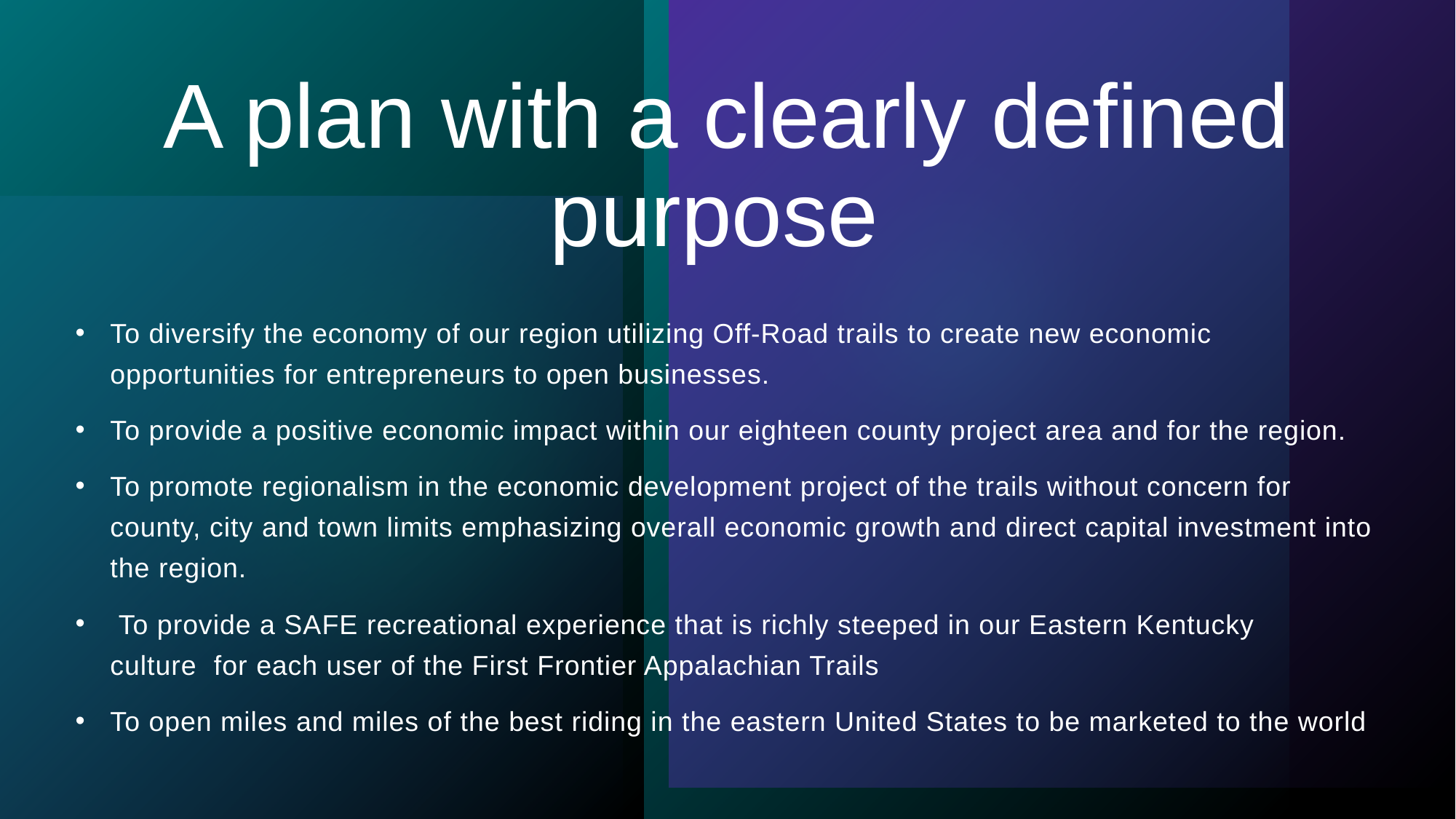

# A plan with a clearly defined purpose
To diversify the economy of our region utilizing Off-Road trails to create new economic opportunities for entrepreneurs to open businesses.
To provide a positive economic impact within our eighteen county project area and for the region.
To promote regionalism in the economic development project of the trails without concern for county, city and town limits emphasizing overall economic growth and direct capital investment into the region.
 To provide a SAFE recreational experience that is richly steeped in our Eastern Kentucky culture  for each user of the First Frontier Appalachian Trails
To open miles and miles of the best riding in the eastern United States to be marketed to the world